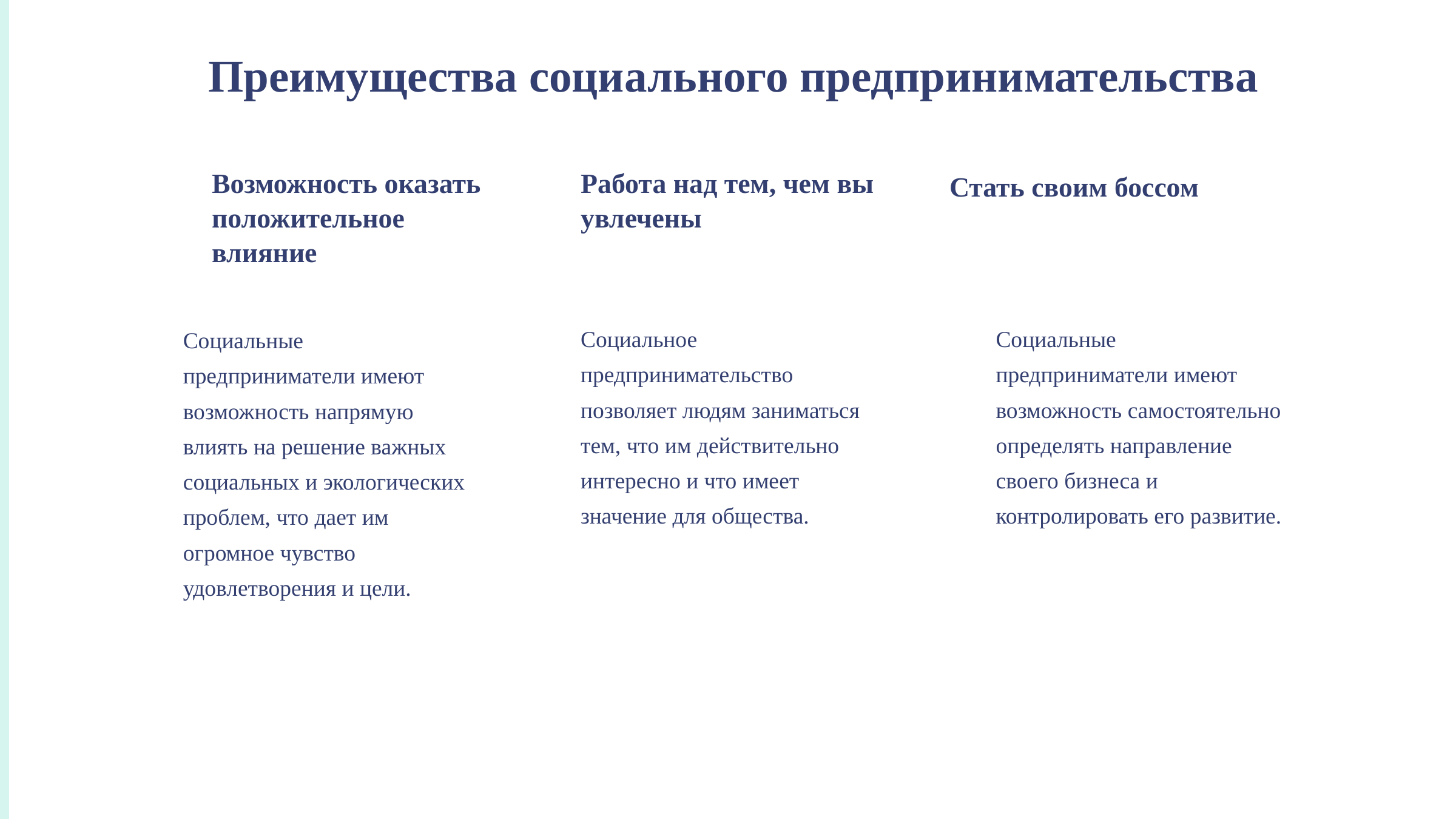

Преимущества социального предпринимательства
Возможность оказать положительное влияние
Работа над тем, чем вы увлечены
Стать своим боссом
Социальное предпринимательство позволяет людям заниматься тем, что им действительно интересно и что имеет значение для общества.
Социальные предприниматели имеют возможность самостоятельно определять направление своего бизнеса и контролировать его развитие.
Социальные предприниматели имеют возможность напрямую влиять на решение важных социальных и экологических проблем, что дает им огромное чувство удовлетворения и цели.